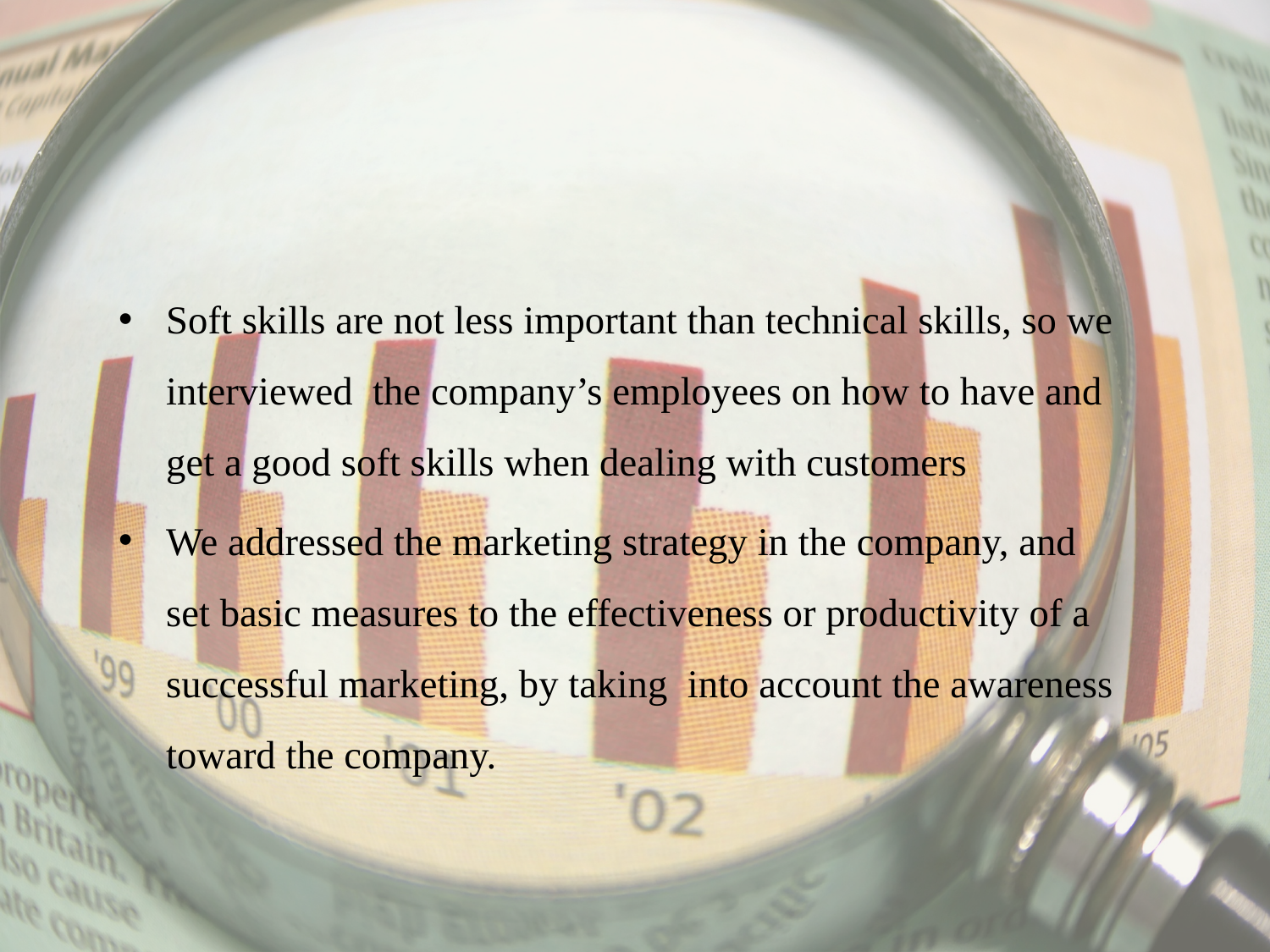

#

Soft skills are not less important than technical skills, so we interviewed  the company’s employees on how to have and get a good soft skills when dealing with customers
We addressed the marketing strategy in the company, and set basic measures to the effectiveness or productivity of a successful marketing, by taking  into account the awareness toward the company.